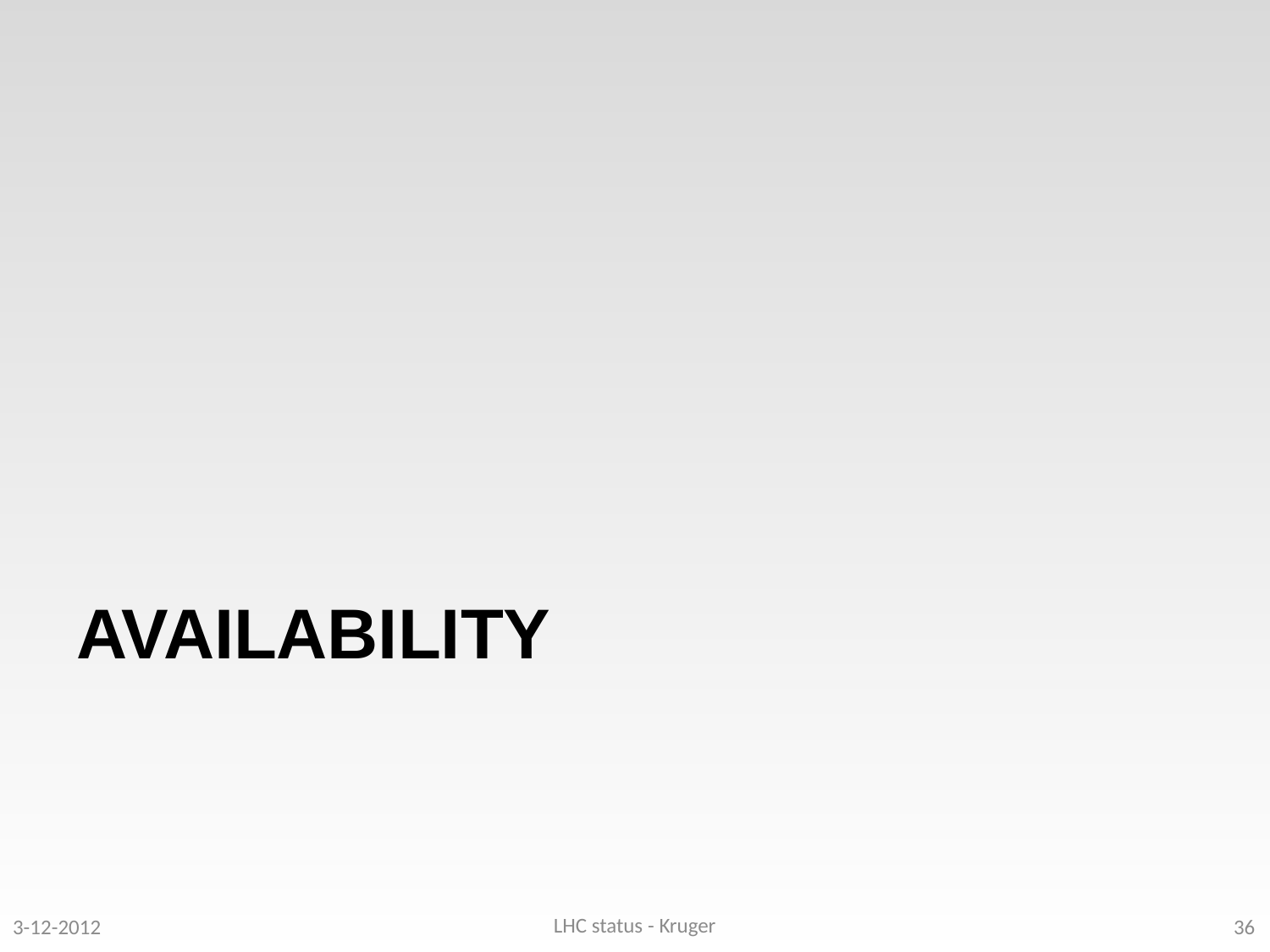

# AVAILABILITY
LHC status - Kruger
3-12-2012
36